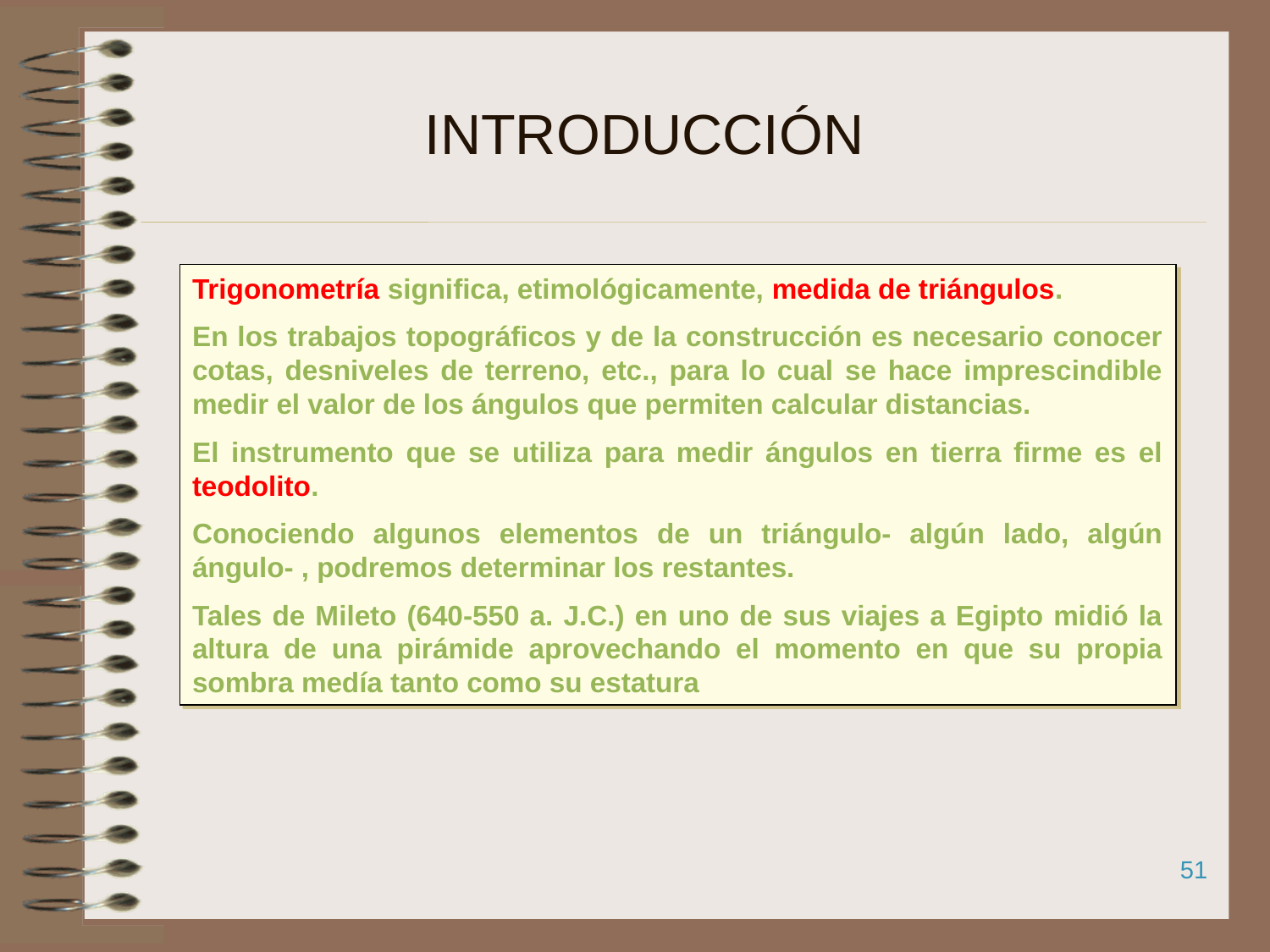

INTRODUCCIÓN
Trigonometría significa, etimológicamente, medida de triángulos.
En los trabajos topográficos y de la construcción es necesario conocer cotas, desniveles de terreno, etc., para lo cual se hace imprescindible medir el valor de los ángulos que permiten calcular distancias.
El instrumento que se utiliza para medir ángulos en tierra firme es el teodolito.
Conociendo algunos elementos de un triángulo- algún lado, algún ángulo- , podremos determinar los restantes.
Tales de Mileto (640-550 a. J.C.) en uno de sus viajes a Egipto midió la altura de una pirámide aprovechando el momento en que su propia sombra medía tanto como su estatura
51